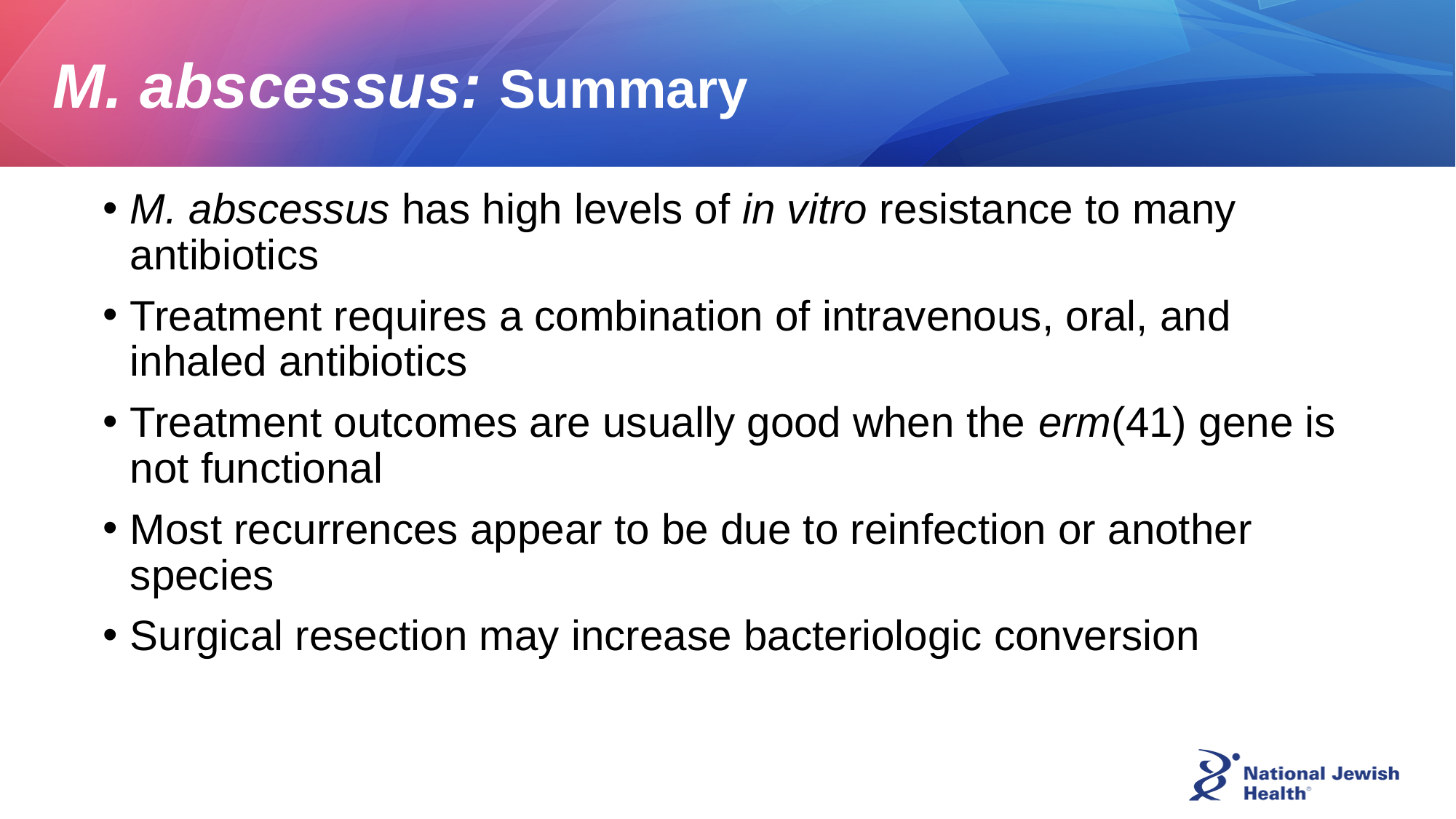

# M. abscessus: Summary
M. abscessus has high levels of in vitro resistance to many antibiotics
Treatment requires a combination of intravenous, oral, and inhaled antibiotics
Treatment outcomes are usually good when the erm(41) gene is not functional
Most recurrences appear to be due to reinfection or another species
Surgical resection may increase bacteriologic conversion